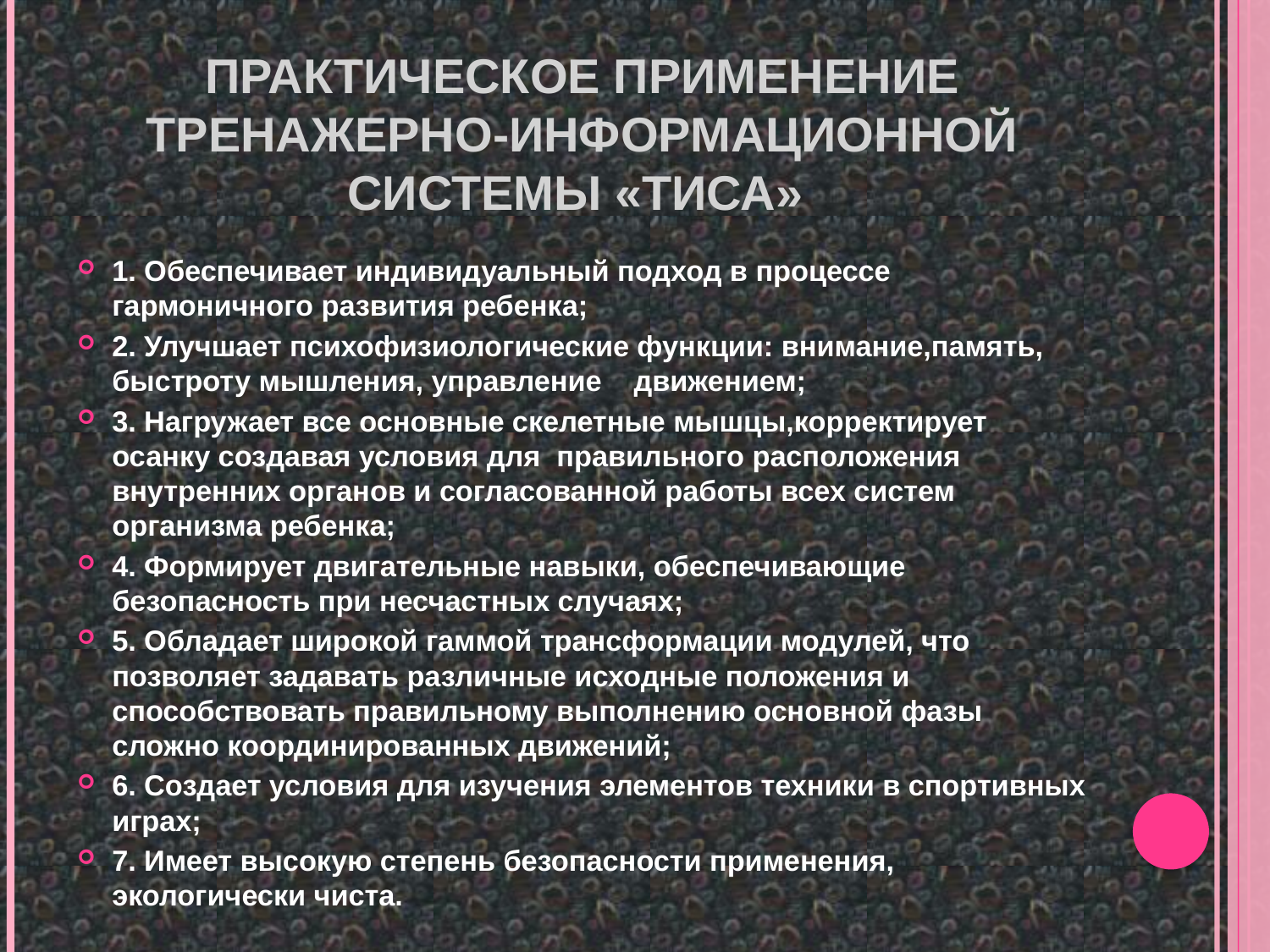

# Практическое применение тренажерно-информационной системы «ТИСА»
1. Обеспечивает индивидуальный подход в процессе гармоничного развития ребенка;
2. Улучшает психофизиологические функции: внимание,память, быстроту мышления, управление    движением;
3. Нагружает все основные скелетные мышцы,корректирует осанку создавая условия для  правильного расположения внутренних органов и согласованной работы всех систем организма ребенка;
4. Формирует двигательные навыки, обеспечивающие безопасность при несчастных случаях;
5. Обладает широкой гаммой трансформации модулей, что позволяет задавать различные исходные положения и способствовать правильному выполнению основной фазы сложно координированных движений;
6. Создает условия для изучения элементов техники в спортивных играх;
7. Имеет высокую степень безопасности применения,  экологически чиста.